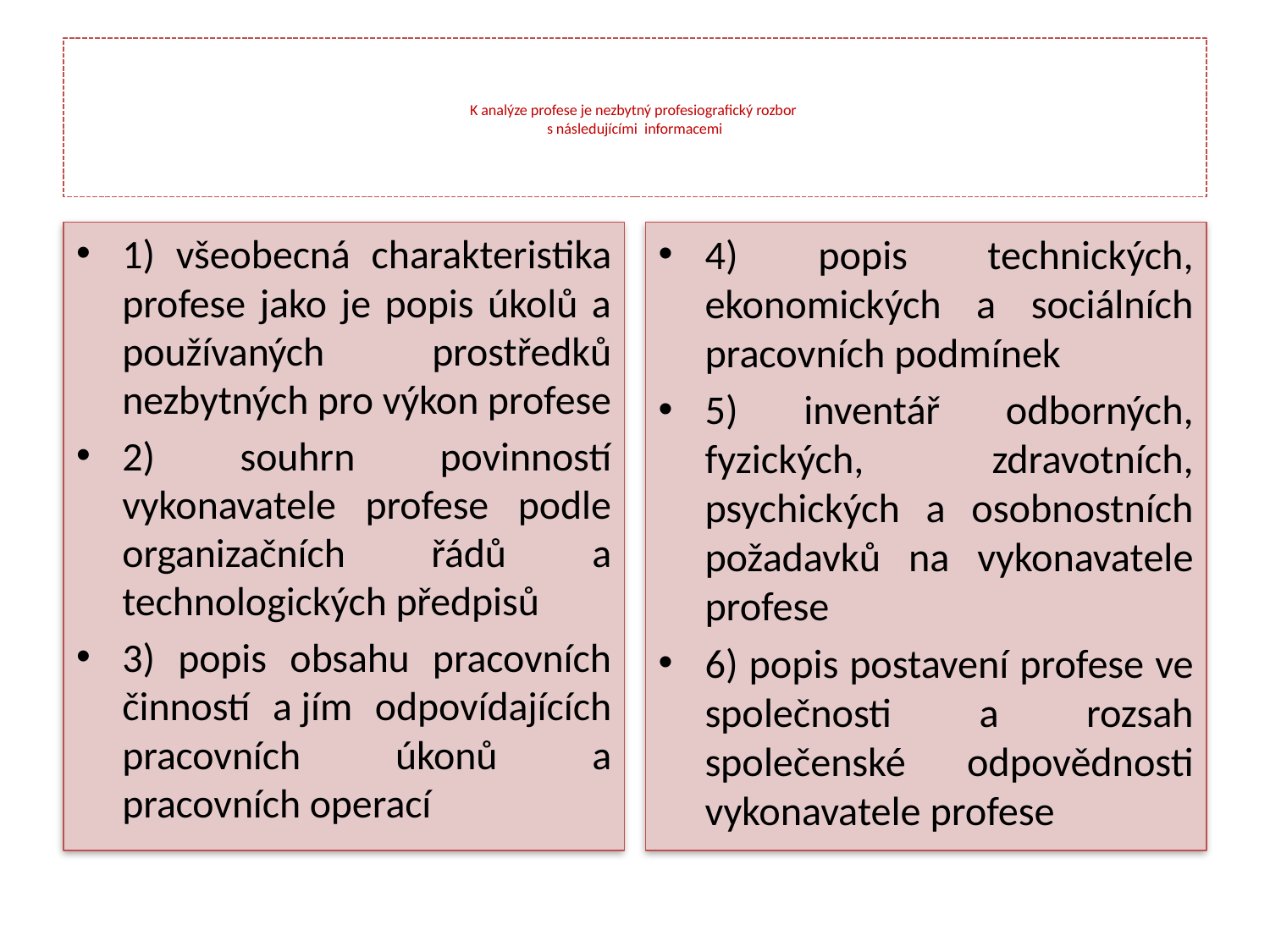

# K analýze profese je nezbytný profesiografický rozbor s následujícími  informacemi
1) všeobecná charakteristika profese jako je popis úkolů a používaných prostředků nezbytných pro výkon profese
2) souhrn povinností vykonavatele profese podle organizačních řádů a technologických předpisů
3) popis obsahu pracovních činností a jím odpovídajících pracovních úkonů a pracovních operací
4) popis technických, ekonomických a sociálních pracovních podmínek
5) inventář odborných, fyzických, zdravotních, psychických a osobnostních požadavků na vykonavatele profese
6) popis postavení profese ve společnosti a rozsah společenské odpovědnosti vykonavatele profese